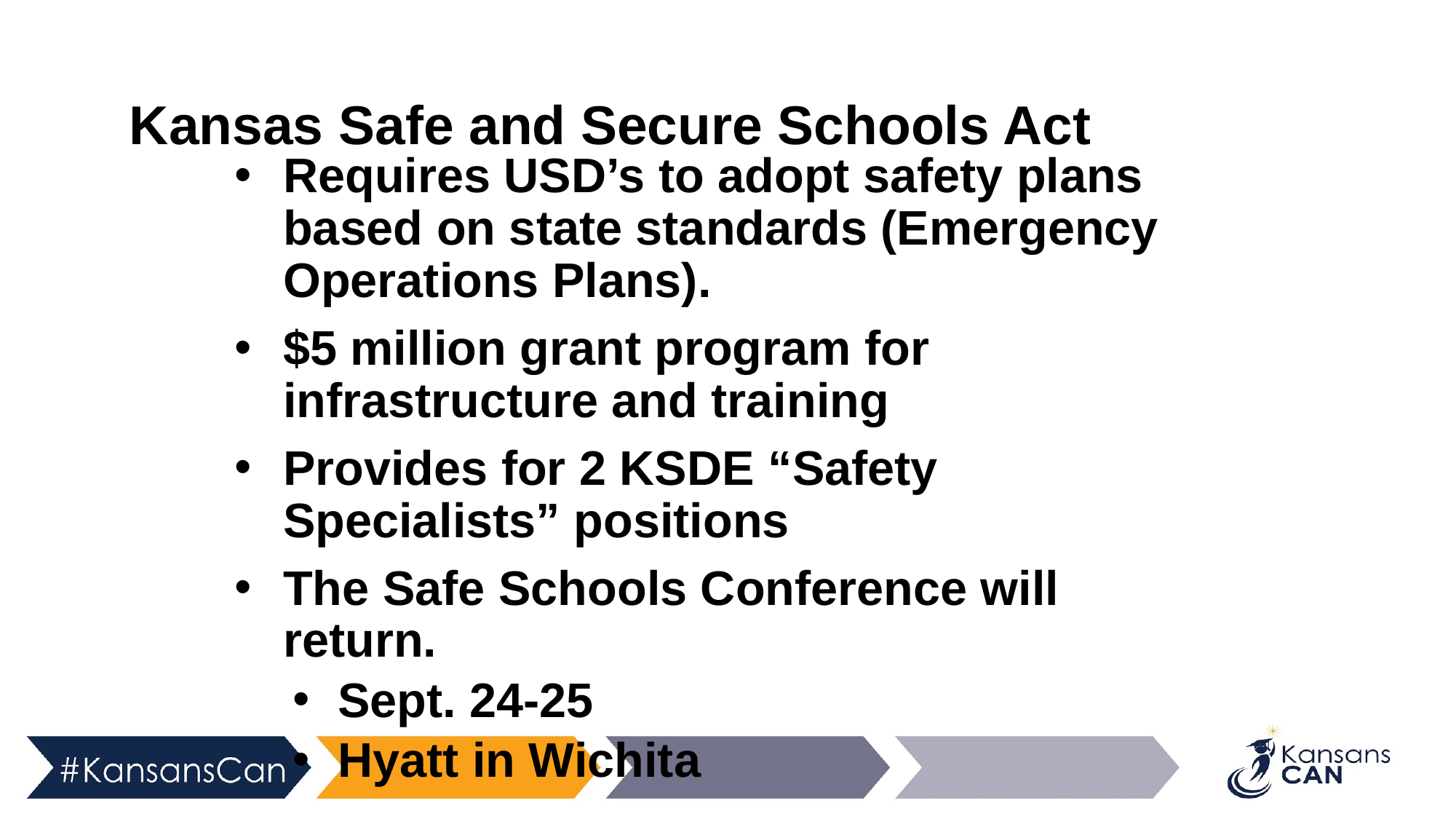

# Kansas Safe and Secure Schools Act
Requires USD’s to adopt safety plans based on state standards (Emergency Operations Plans).
$5 million grant program for infrastructure and training
Provides for 2 KSDE “Safety Specialists” positions
The Safe Schools Conference will return.
Sept. 24-25
Hyatt in Wichita